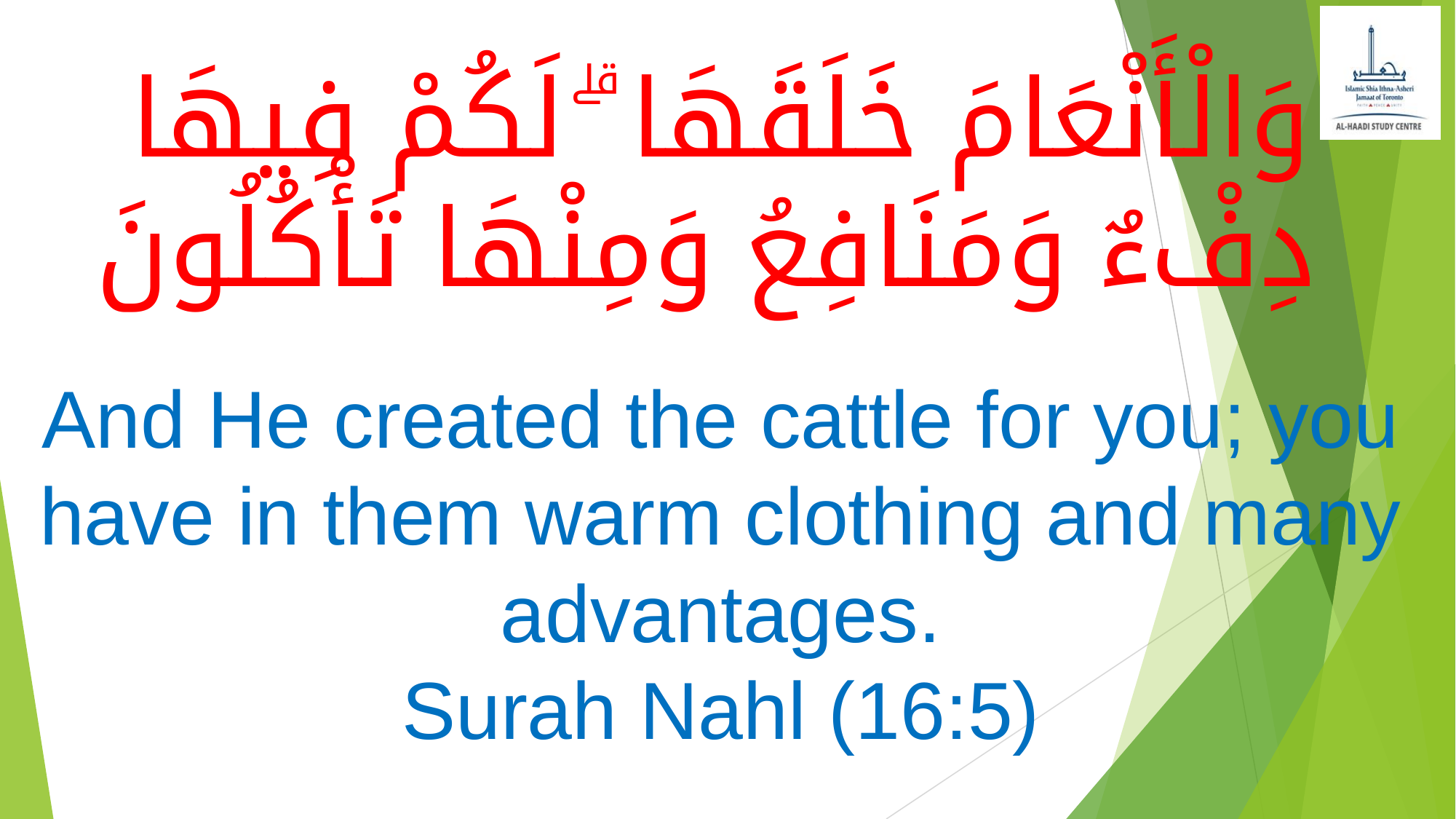

# وَالْأَنْعَامَ خَلَقَهَا ۗ لَكُمْ فِيهَا دِفْءٌ وَمَنَافِعُ وَمِنْهَا تَأْكُلُونَ And He created the cattle for you; you have in them warm clothing and many advantages. Surah Nahl (16:5)